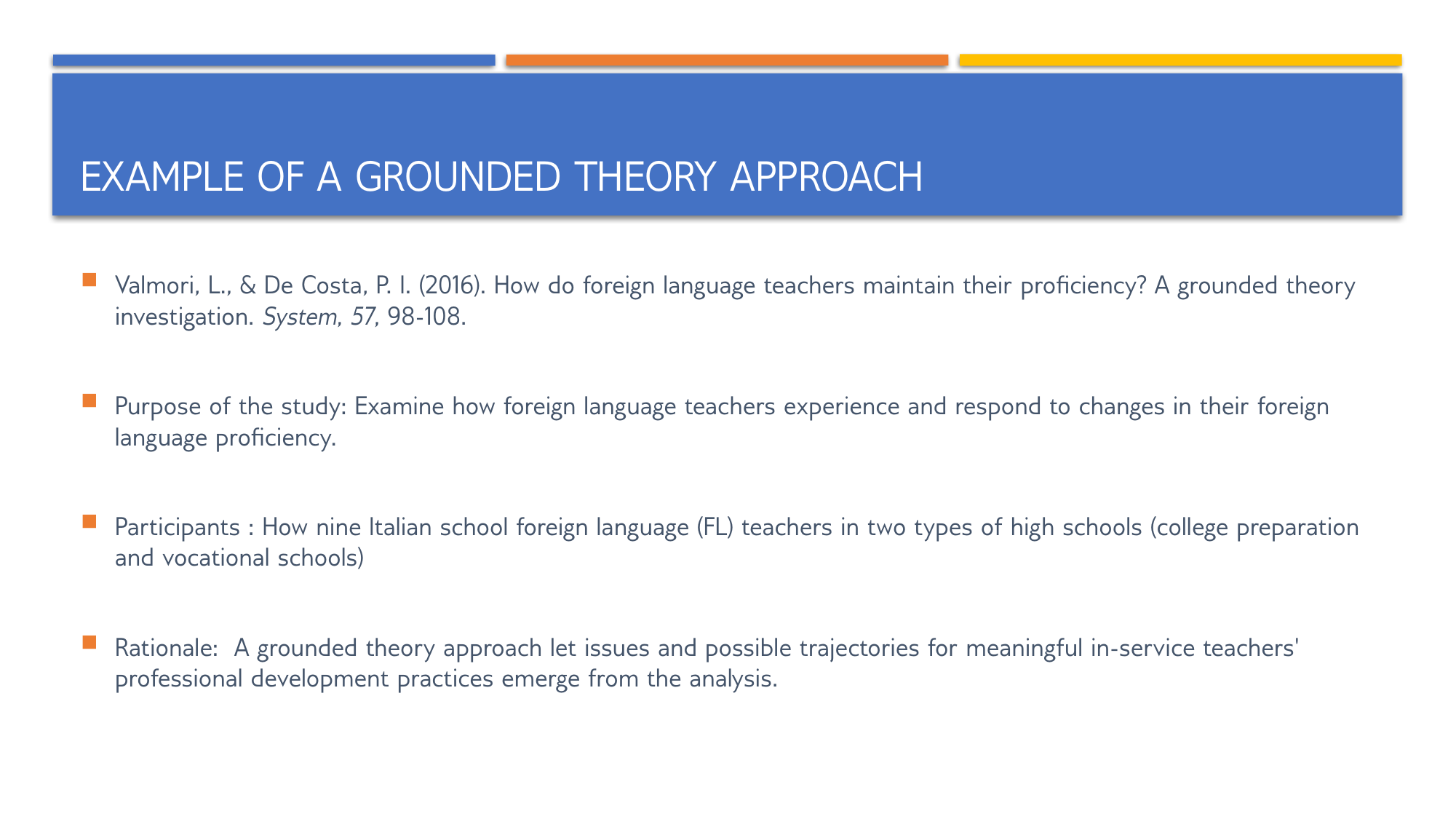

# Example of a grounded theory approach
Valmori, L., & De Costa, P. I. (2016). How do foreign language teachers maintain their proficiency? A grounded theory investigation. System, 57, 98-108.

Purpose of the study: Examine how foreign language teachers experience and respond to changes in their foreign language proficiency.

Participants : How nine Italian school foreign language (FL) teachers in two types of high schools (college preparation and vocational schools)

Rationale:  A grounded theory approach let issues and possible trajectories for meaningful in-service teachers' professional development practices emerge from the analysis.